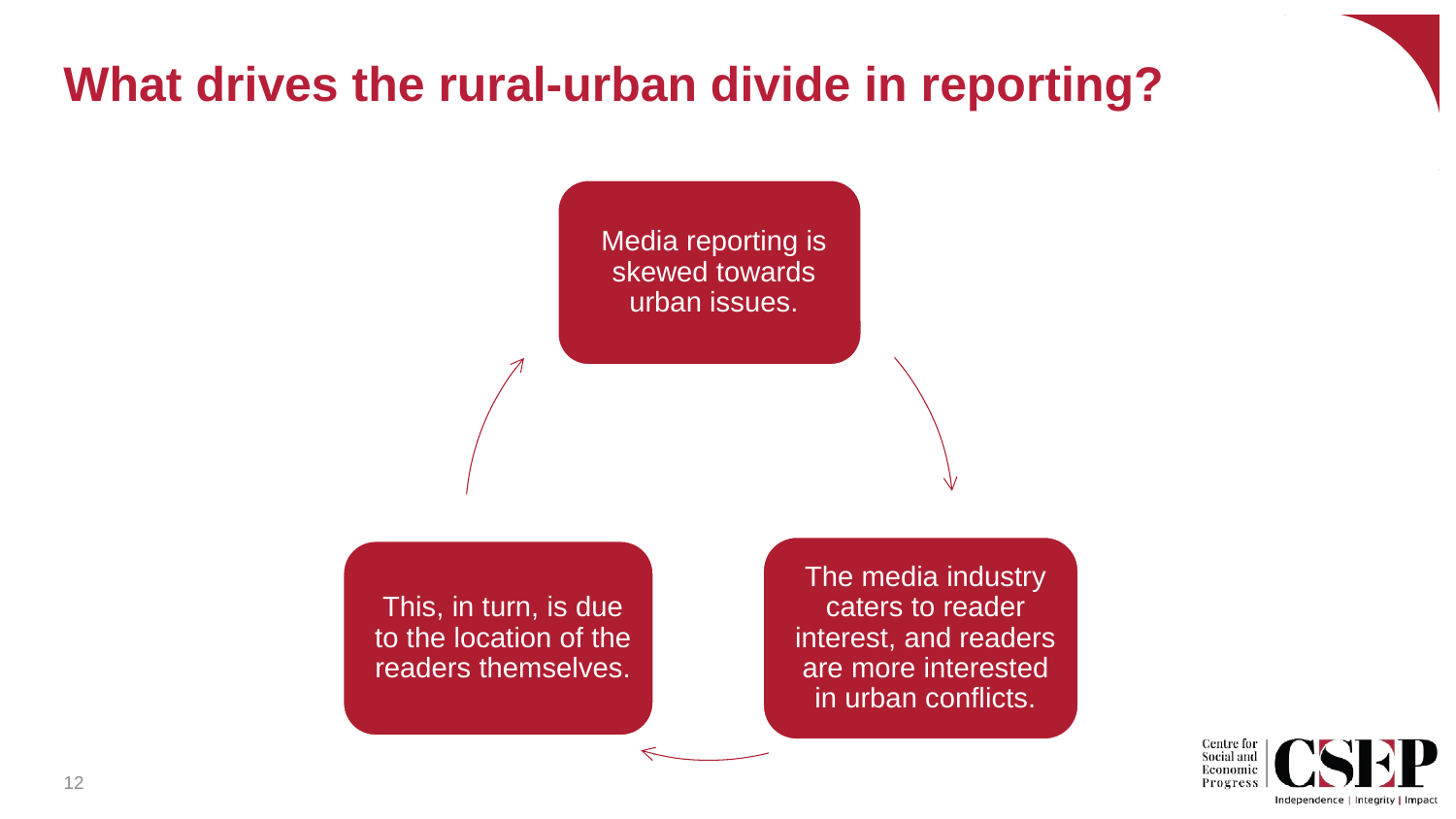

# What drives the rural-urban divide in reporting?
Media reporting is skewed towards urban issues.
The media industry caters to reader interest, and readers are more interested in urban conflicts.
This, in turn, is due to the location of the readers themselves.
12